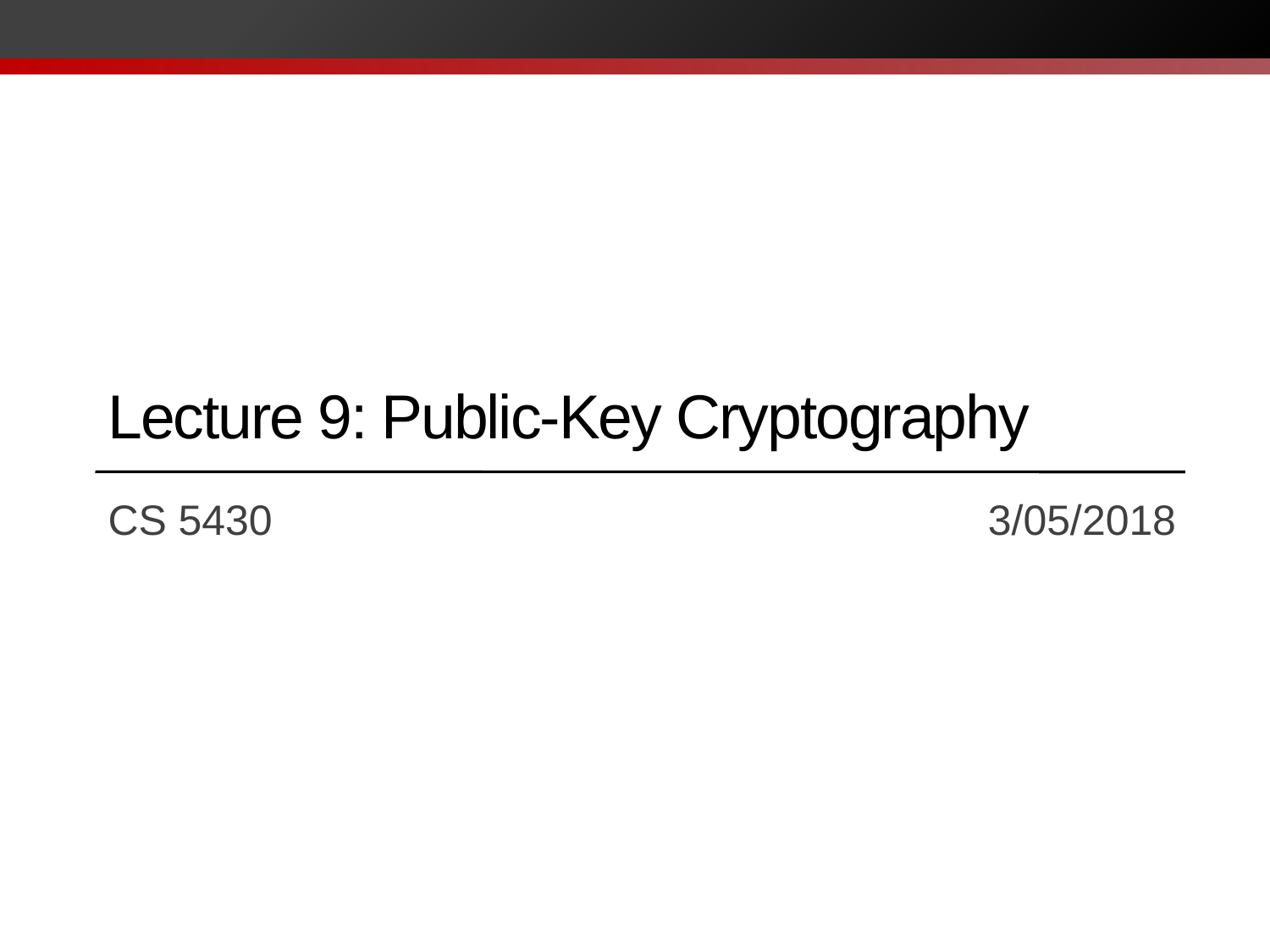

# Lecture 9: Public-Key Cryptography
CS 5430		       			          3/05/2018